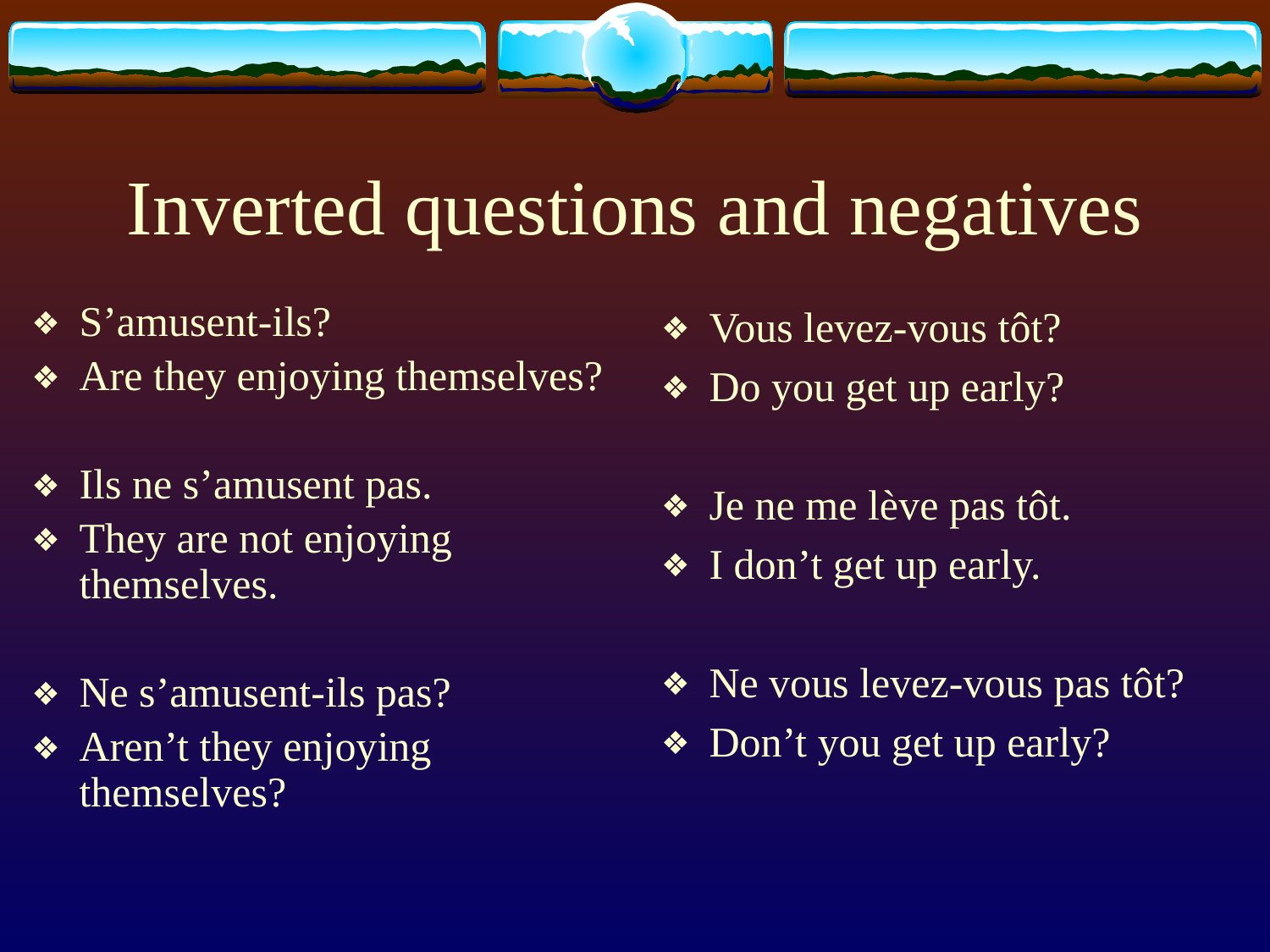

# Inverted questions and negatives
S’amusent-ils?
Are they enjoying themselves?

Ils ne s’amusent pas.
They are not enjoying themselves.

Ne s’amusent-ils pas?
Aren’t they enjoying themselves?
Vous levez-vous tôt?
Do you get up early?

Je ne me lève pas tôt.
I don’t get up early.

Ne vous levez-vous pas tôt?
Don’t you get up early?